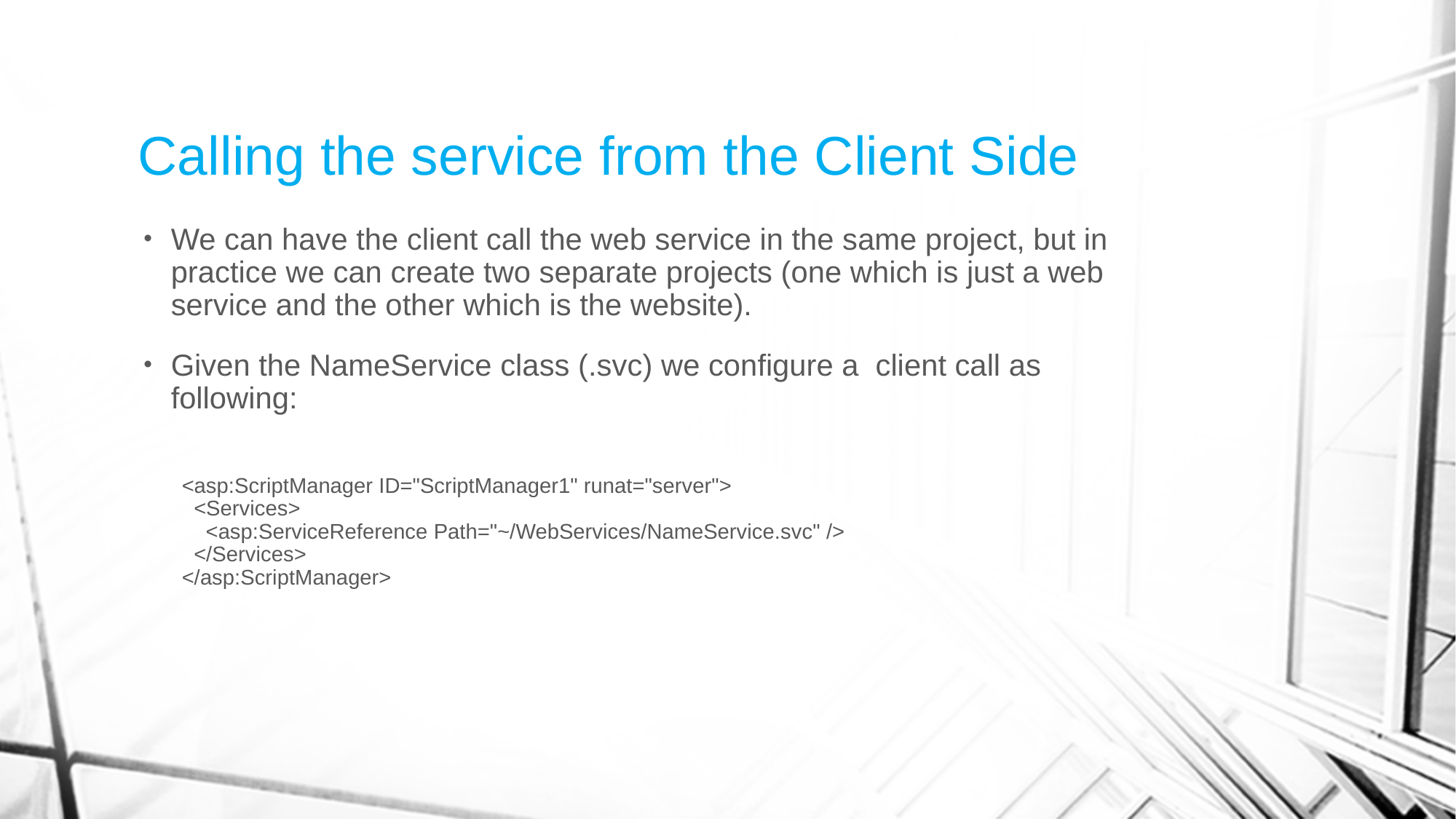

# Calling the service from the Client Side
We can have the client call the web service in the same project, but in practice we can create two separate projects (one which is just a web service and the other which is the website).
Given the NameService class (.svc) we configure a  client call as following:

<asp:ScriptManager ID="ScriptManager1" runat="server">
  <Services>
    <asp:ServiceReference Path="~/WebServices/NameService.svc" />
  </Services>
</asp:ScriptManager>